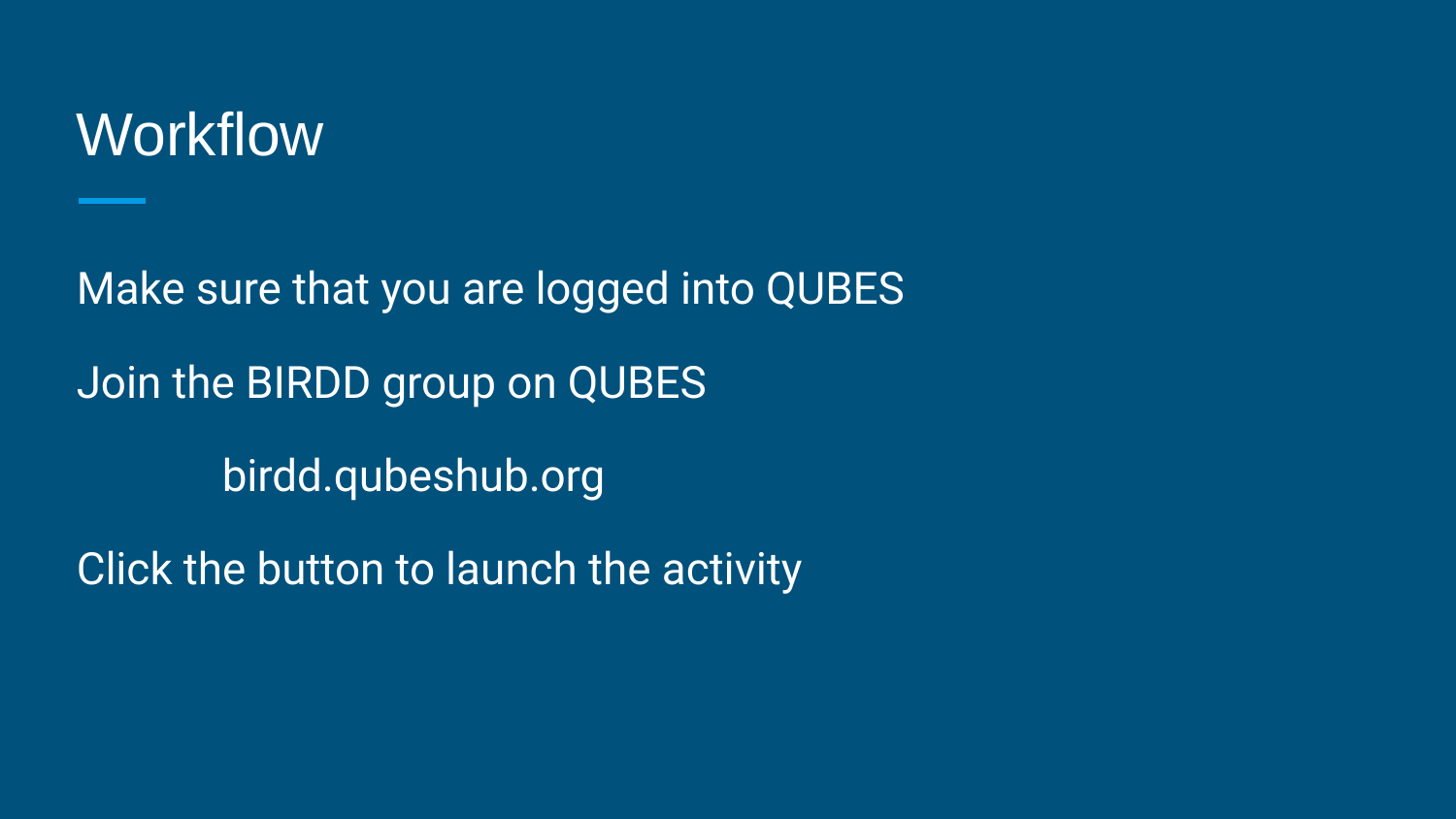

# Workflow
Make sure that you are logged into QUBES
Join the BIRDD group on QUBES
	birdd.qubeshub.org
Click the button to launch the activity